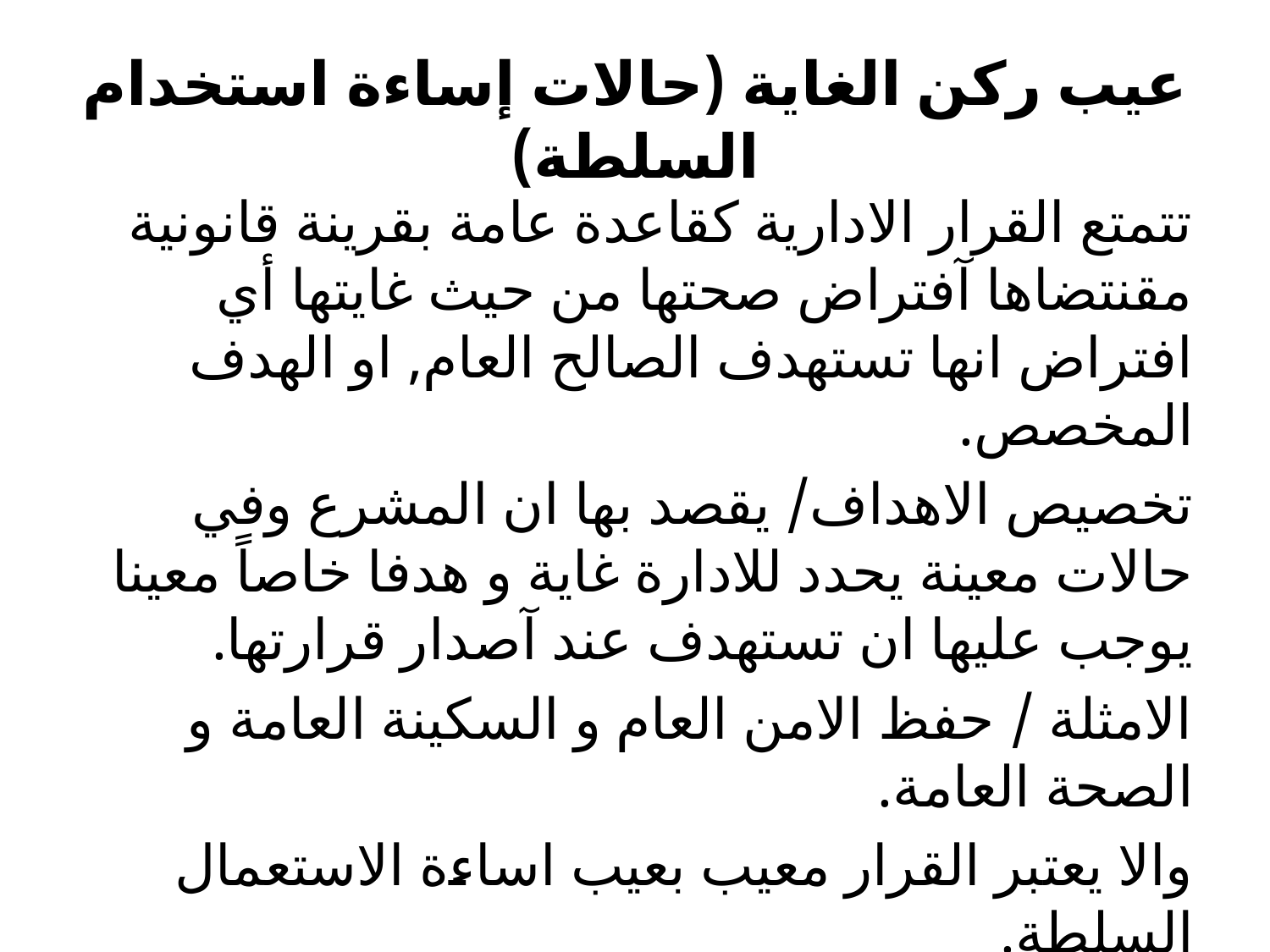

# عيب ركن الغاية (حالات إساءة استخدام السلطة)
تتمتع القرار الادارية كقاعدة عامة بقرينة قانونية مقنتضاها آفتراض صحتها من حيث غايتها أي افتراض انها تستهدف الصالح العام, او الهدف المخصص.
تخصيص الاهداف/ يقصد بها ان المشرع وفي حالات معينة يحدد للادارة غاية و هدفا خاصاً معينا يوجب عليها ان تستهدف عند آصدار قرارتها.
الامثلة / حفظ الامن العام و السكينة العامة و الصحة العامة.
والا يعتبر القرار معيب بعيب اساءة الاستعمال السلطة.